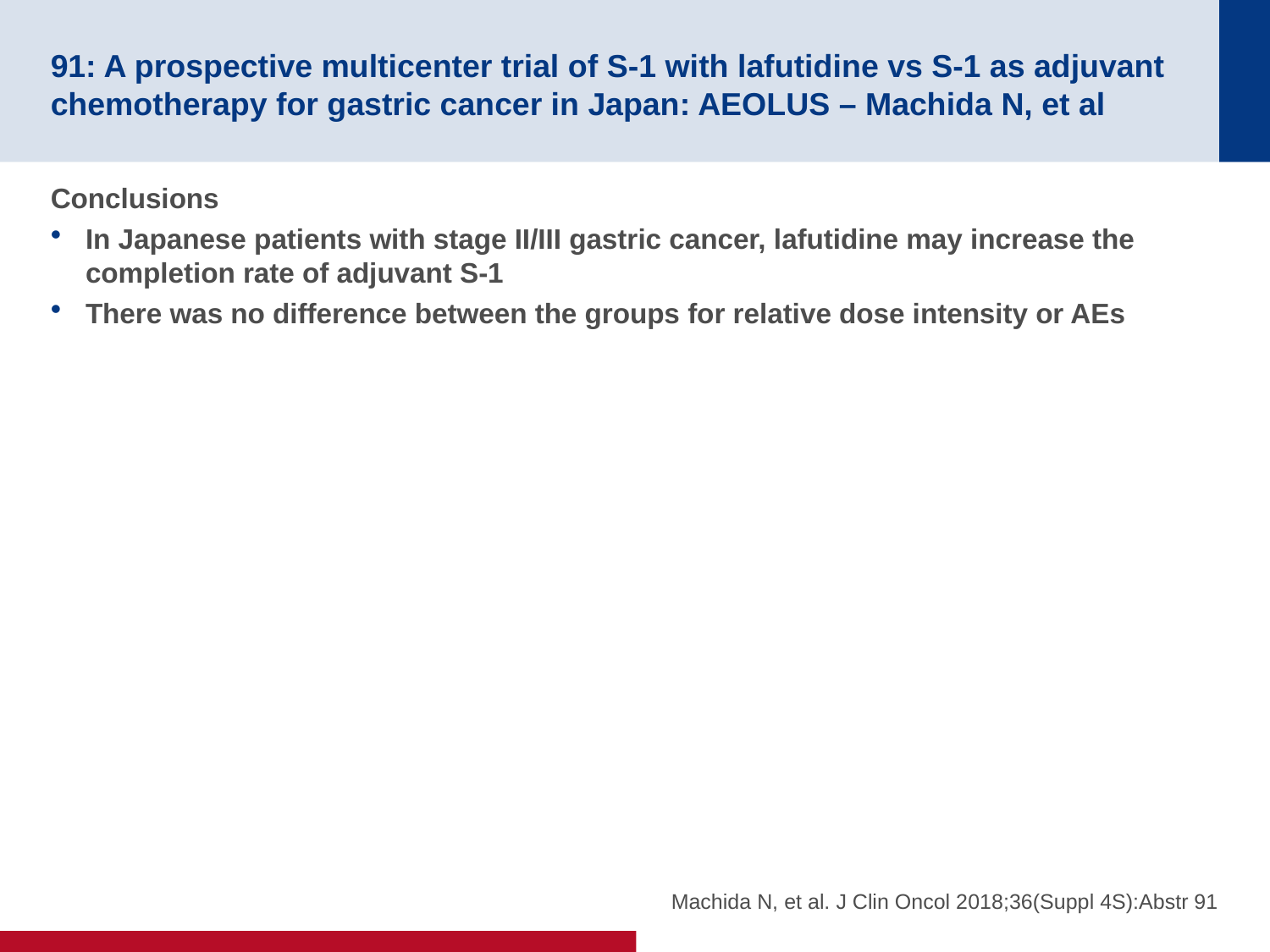

# 91: A prospective multicenter trial of S-1 with lafutidine vs S-1 as adjuvant chemotherapy for gastric cancer in Japan: AEOLUS – Machida N, et al
Conclusions
In Japanese patients with stage II/III gastric cancer, lafutidine may increase the completion rate of adjuvant S-1
There was no difference between the groups for relative dose intensity or AEs
Machida N, et al. J Clin Oncol 2018;36(Suppl 4S):Abstr 91